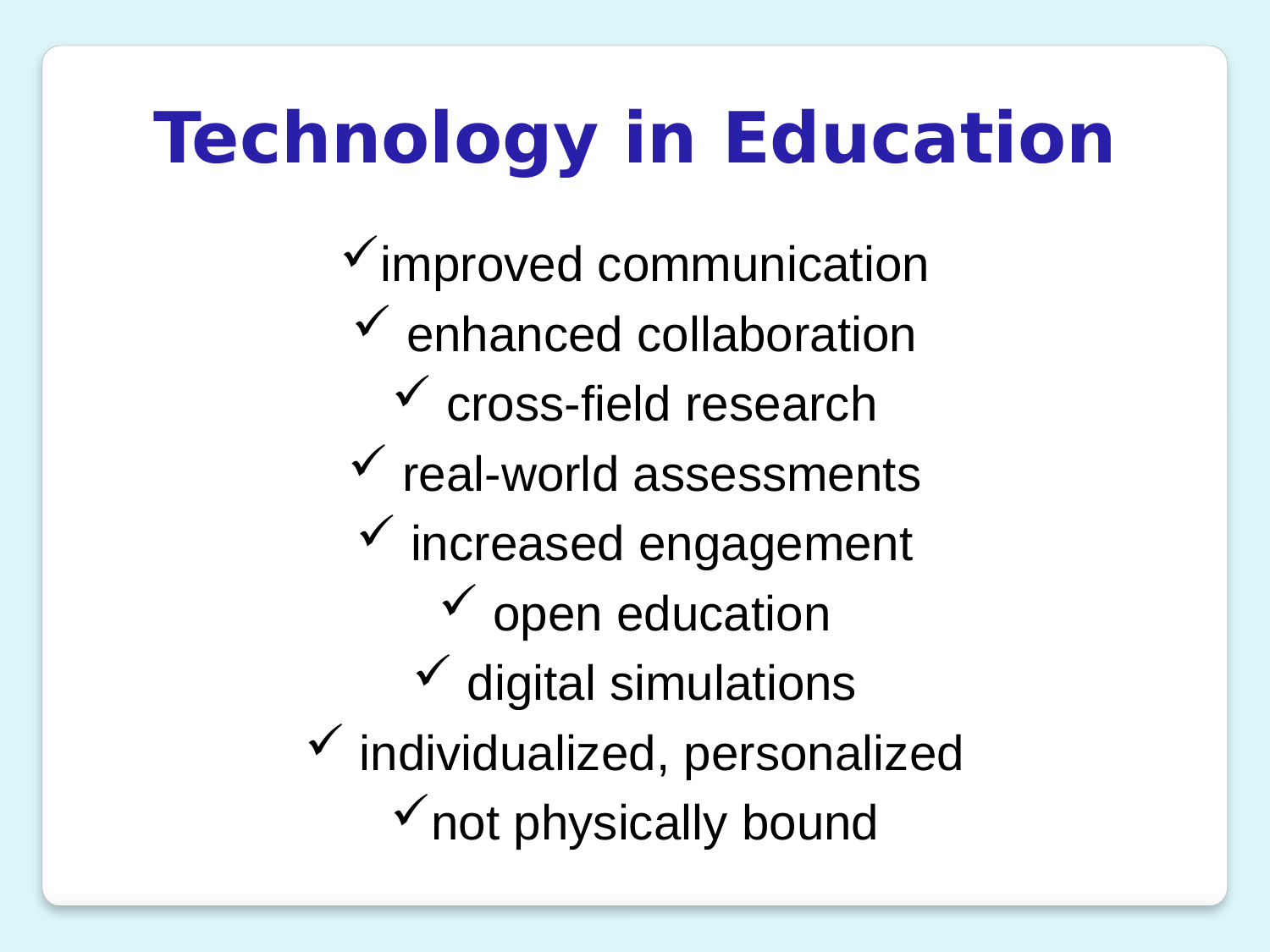

Technology in Education
improved communication
 enhanced collaboration
 cross-field research
 real-world assessments
 increased engagement
 open education
 digital simulations
 individualized, personalized
not physically bound